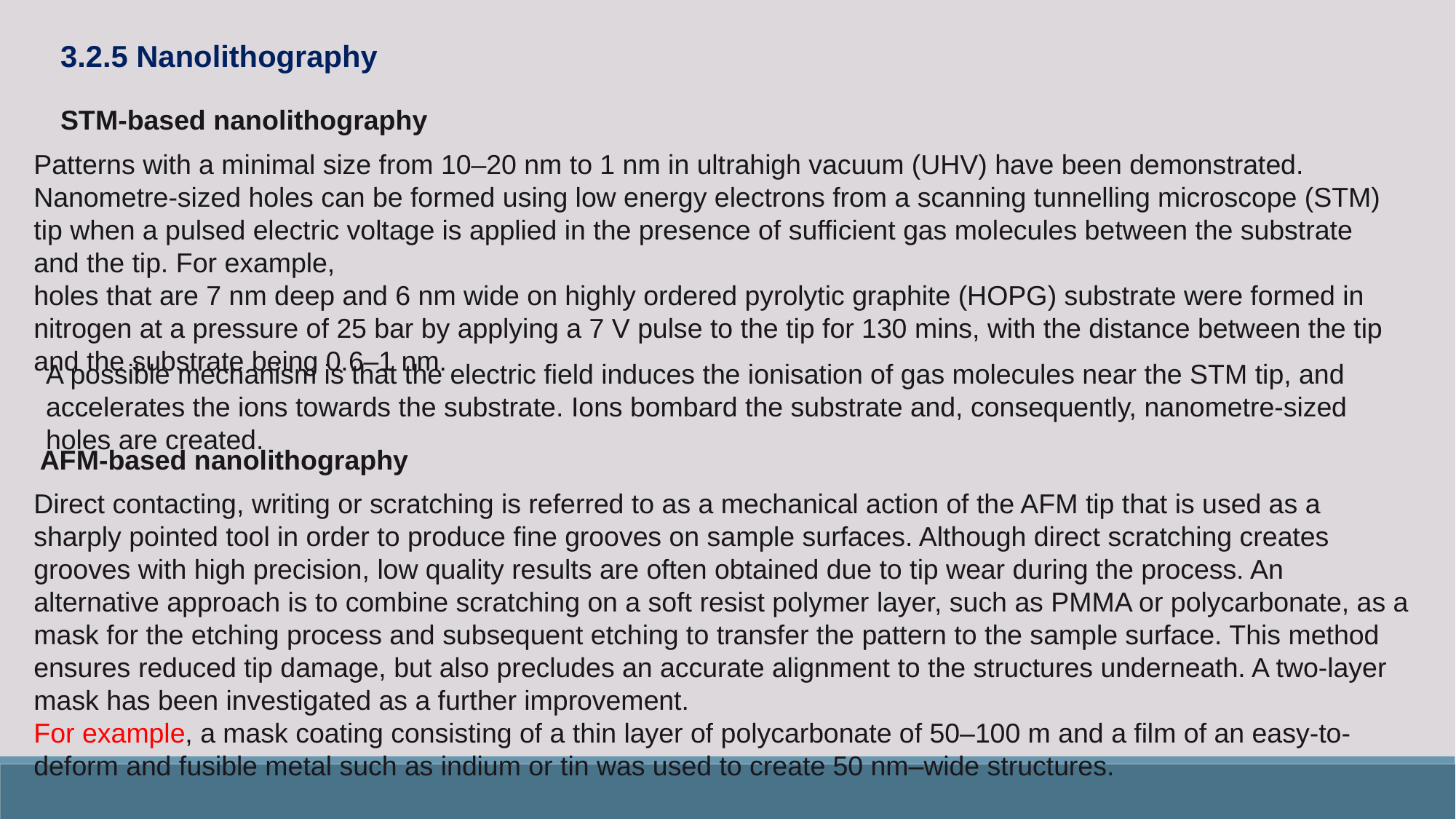

3.2.5 Nanolithography
STM-based nanolithography
Patterns with a minimal size from 10–20 nm to 1 nm in ultrahigh vacuum (UHV) have been demonstrated. Nanometre-sized holes can be formed using low energy electrons from a scanning tunnelling microscope (STM) tip when a pulsed electric voltage is applied in the presence of sufficient gas molecules between the substrate and the tip. For example,
holes that are 7 nm deep and 6 nm wide on highly ordered pyrolytic graphite (HOPG) substrate were formed in nitrogen at a pressure of 25 bar by applying a 7 V pulse to the tip for 130 mins, with the distance between the tip and the substrate being 0.6–1 nm.
A possible mechanism is that the electric field induces the ionisation of gas molecules near the STM tip, and accelerates the ions towards the substrate. Ions bombard the substrate and, consequently, nanometre-sized holes are created.
AFM-based nanolithography
Direct contacting, writing or scratching is referred to as a mechanical action of the AFM tip that is used as a sharply pointed tool in order to produce fine grooves on sample surfaces. Although direct scratching creates grooves with high precision, low quality results are often obtained due to tip wear during the process. An alternative approach is to combine scratching on a soft resist polymer layer, such as PMMA or polycarbonate, as a mask for the etching process and subsequent etching to transfer the pattern to the sample surface. This method ensures reduced tip damage, but also precludes an accurate alignment to the structures underneath. A two-layer mask has been investigated as a further improvement.
For example, a mask coating consisting of a thin layer of polycarbonate of 50–100 m and a film of an easy-to-deform and fusible metal such as indium or tin was used to create 50 nm–wide structures.